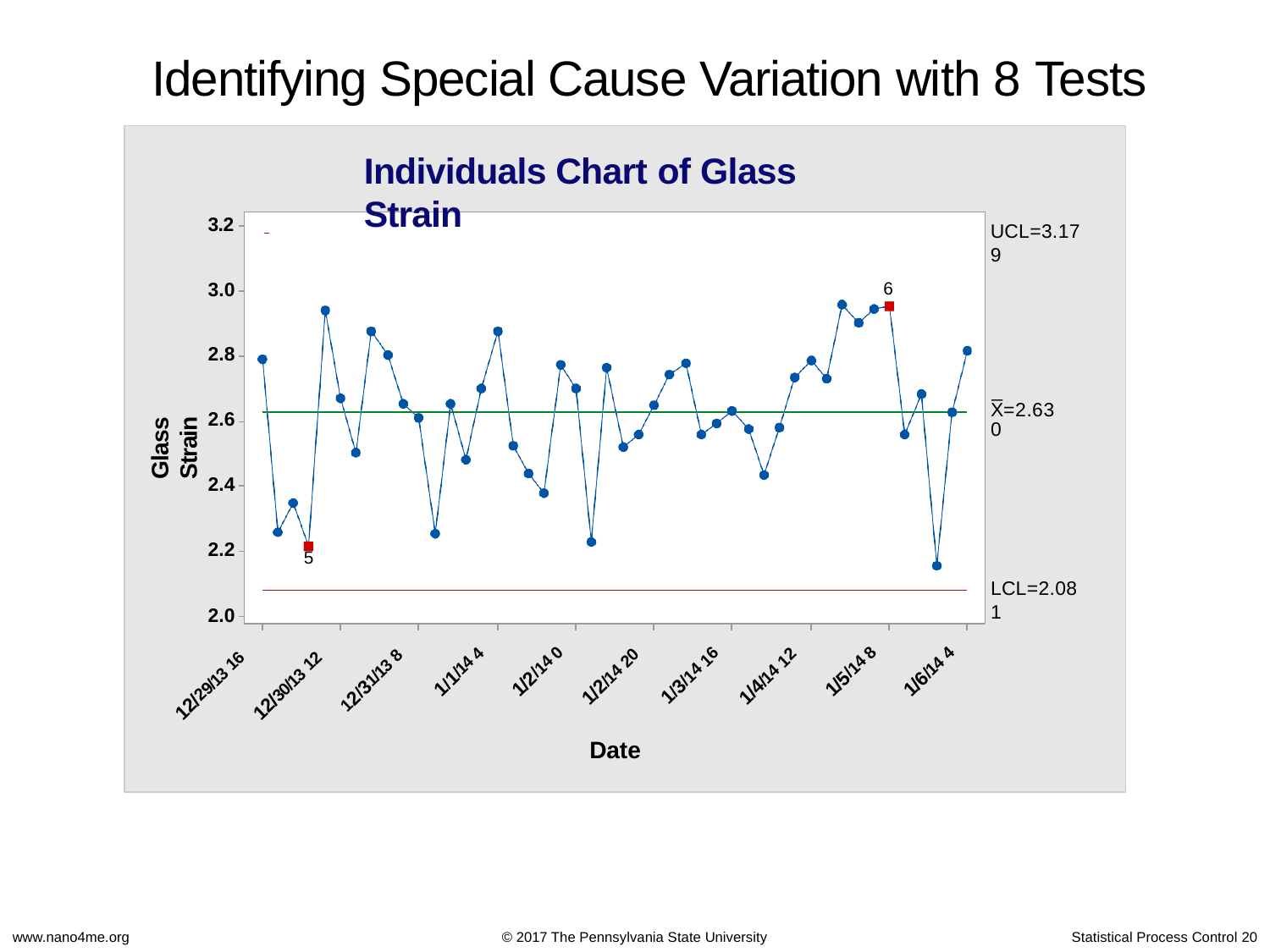

# Identifying Special Cause Variation with 8 Tests

Individuals Chart of Glass Strain
3.2

UCL=3.179

3.0
6

2.8
Glass Strain

_  X=2.630
2.6

2.4

2.2
5

LCL=2.081

2.0

1/1/14 4
1/2/14 0
1/5/14 8
1/6/14 4
1/4/14 12
1/2/14 20
1/3/14 16
12/31/13 8
12/30/13 12
12/29/13 16
Date